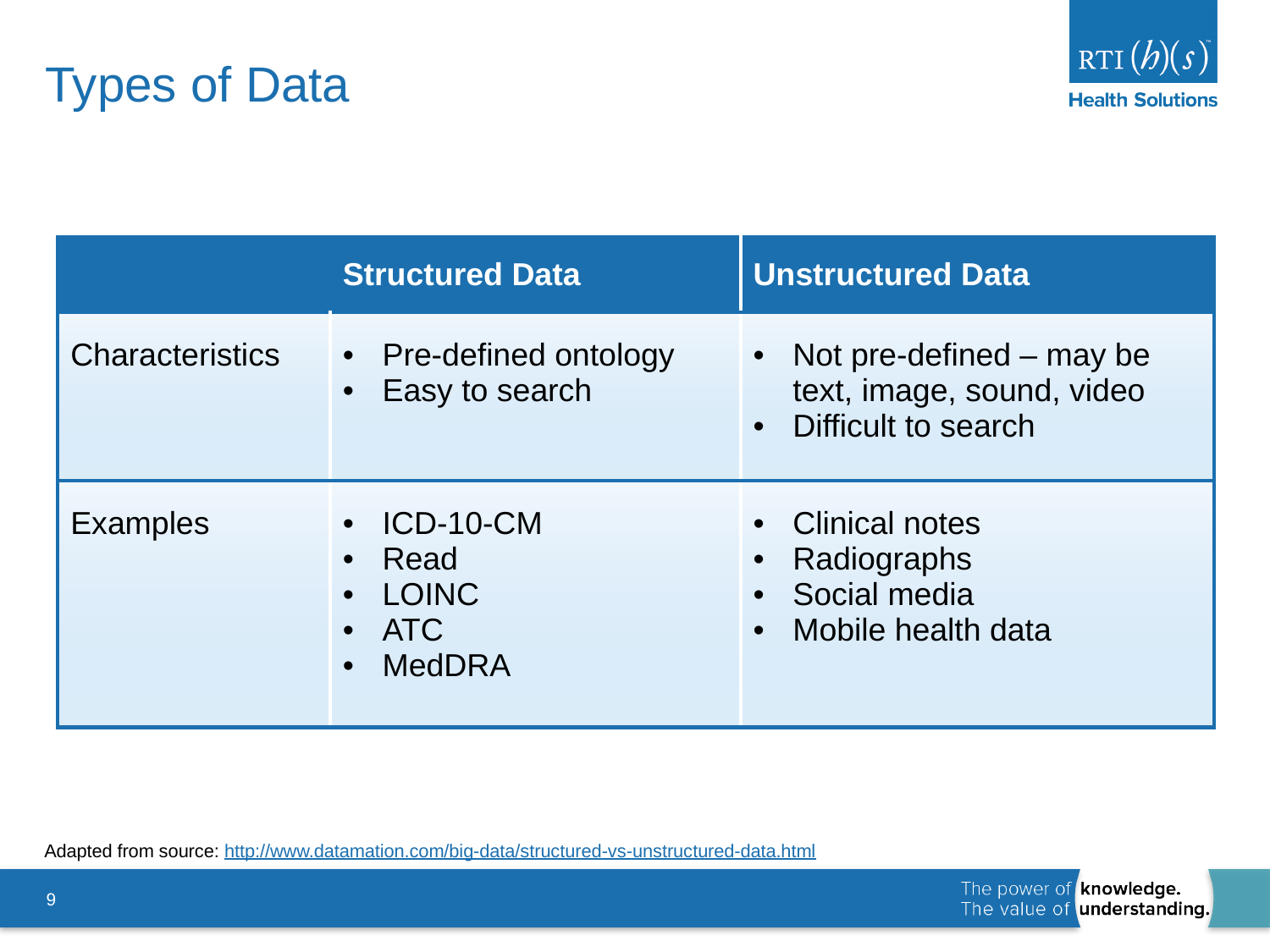

# Types of Data
|  | Structured Data | Unstructured Data |
| --- | --- | --- |
| Characteristics | Pre-defined ontology Easy to search | Not pre-defined – may be text, image, sound, video Difficult to search |
| Examples | ICD-10-CM Read LOINC ATC MedDRA | Clinical notes Radiographs Social media Mobile health data |
Adapted from source: http://www.datamation.com/big-data/structured-vs-unstructured-data.html